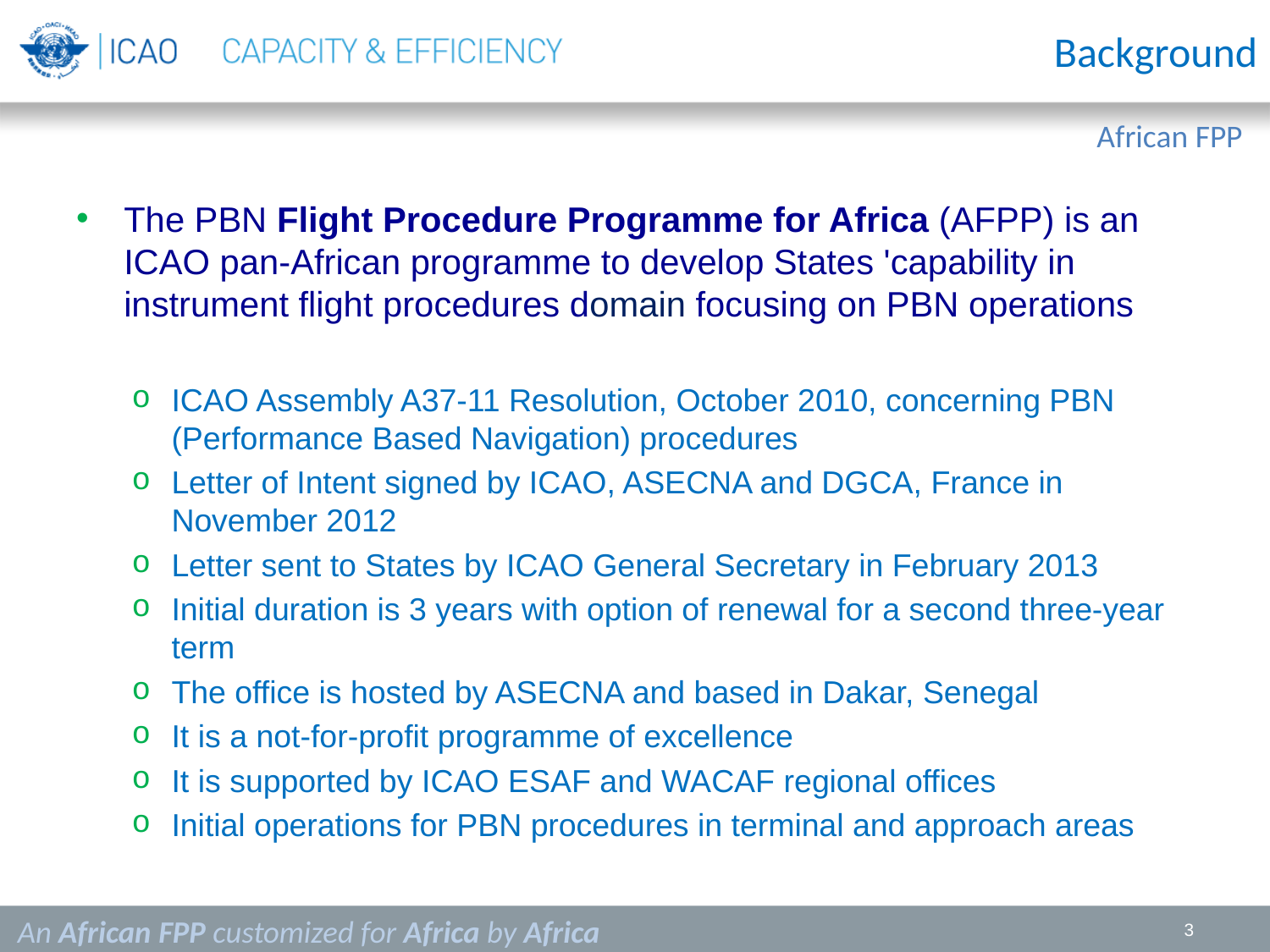

Background
The PBN Flight Procedure Programme for Africa (AFPP) is an ICAO pan-African programme to develop States 'capability in instrument flight procedures domain focusing on PBN operations

ICAO Assembly A37-11 Resolution, October 2010, concerning PBN (Performance Based Navigation) procedures
Letter of Intent signed by ICAO, ASECNA and DGCA, France in November 2012
Letter sent to States by ICAO General Secretary in February 2013
Initial duration is 3 years with option of renewal for a second three-year term
The office is hosted by ASECNA and based in Dakar, Senegal
It is a not-for-profit programme of excellence
It is supported by ICAO ESAF and WACAF regional offices
Initial operations for PBN procedures in terminal and approach areas
3